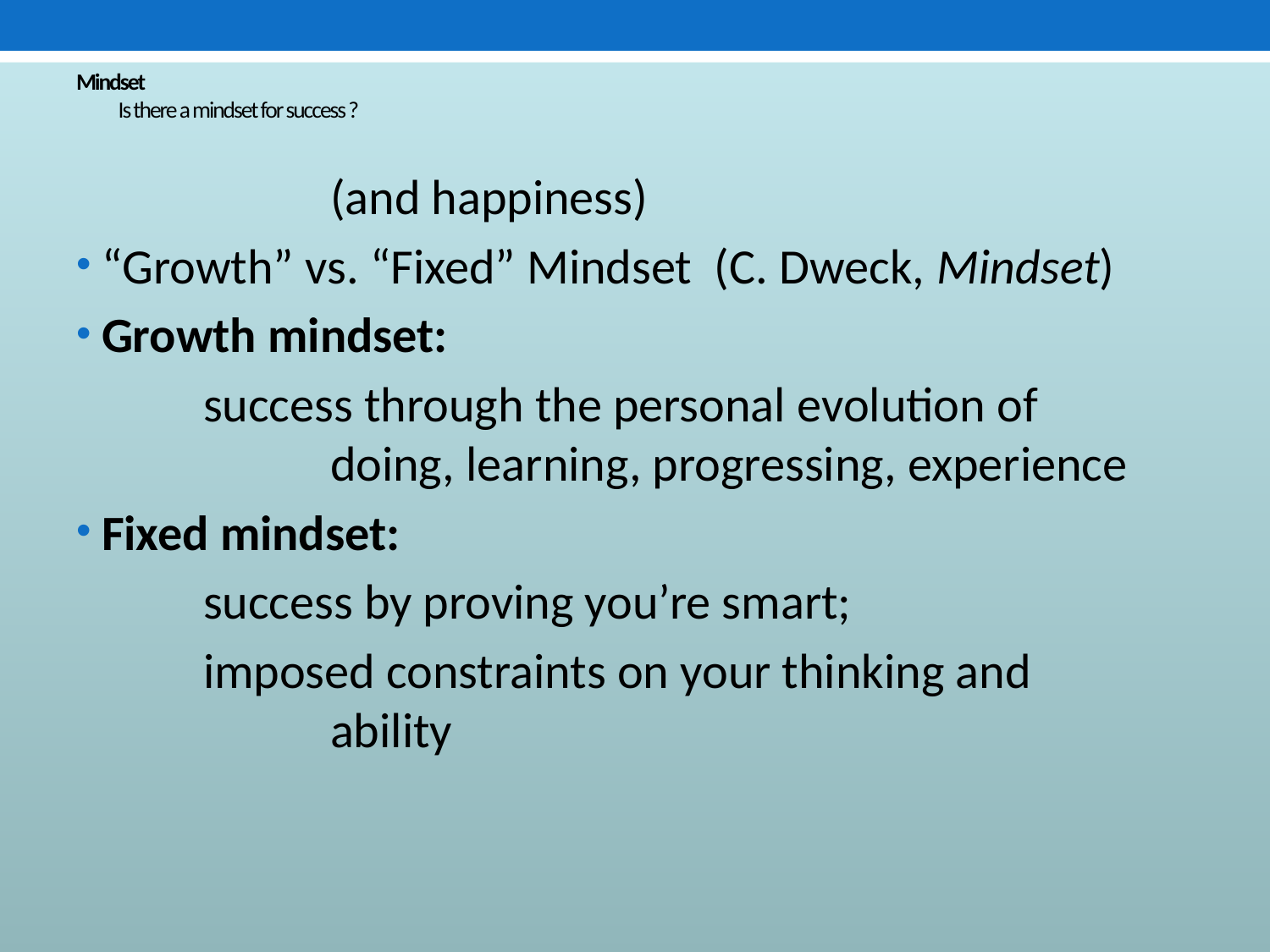

# Mindset Is there a mindset for success ?
		(and happiness)
“Growth” vs. “Fixed” Mindset  (C. Dweck, Mindset)
Growth mindset:
	success through the personal evolution of 			doing, learning, progressing, experience
Fixed mindset:
	success by proving you’re smart;
	imposed constraints on your thinking and 			ability